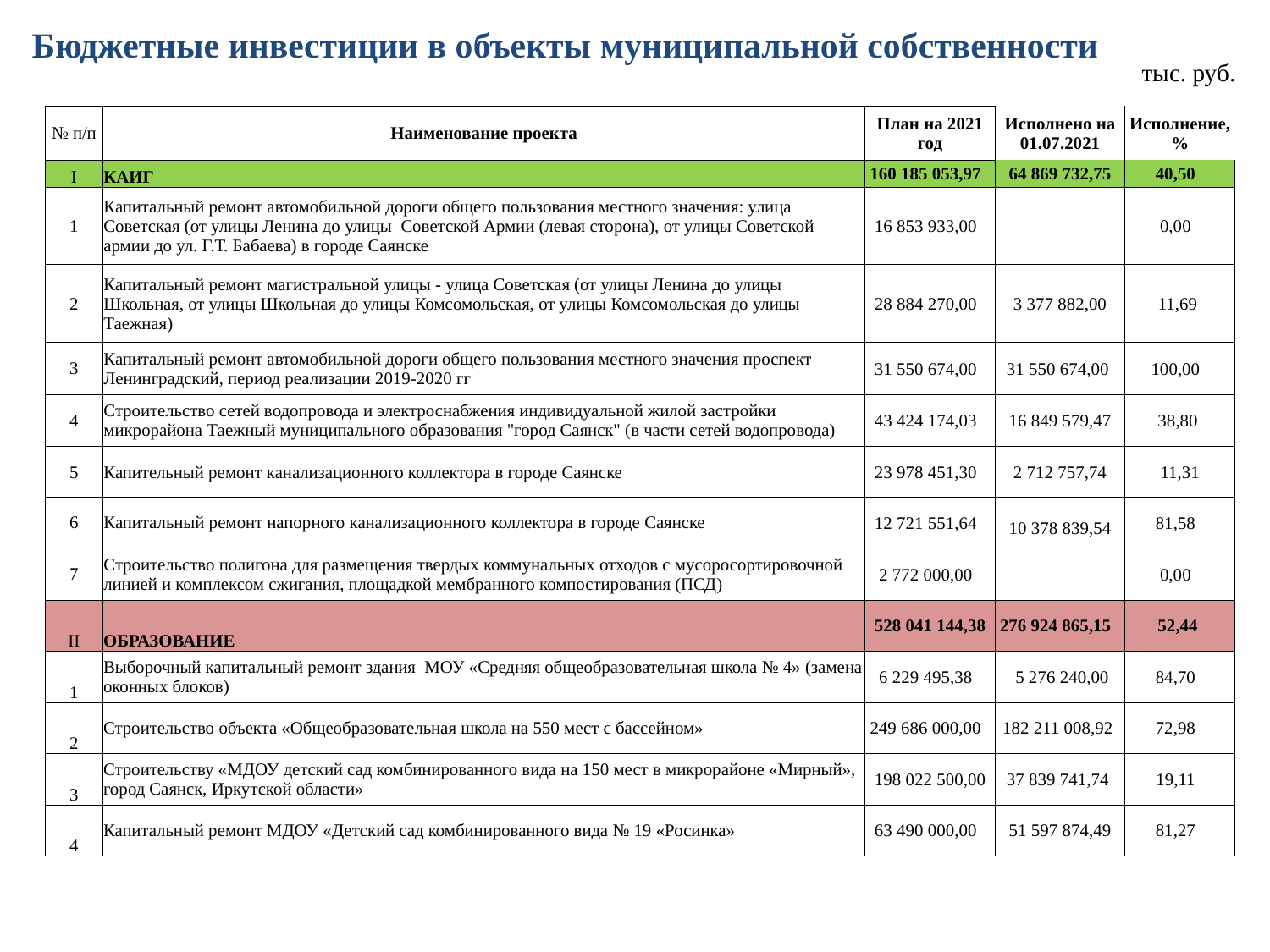

Бюджетные инвестиции в объекты муниципальной собственности
тыс. руб.
| № п/п | Наименование проекта | План на 2021 год | Исполнено на 01.07.2021 | Исполнение, % |
| --- | --- | --- | --- | --- |
| I | КАИГ | 160 185 053,97 | 64 869 732,75 | 40,50 |
| 1 | Капитальный ремонт автомобильной дороги общего пользования местного значения: улица Советская (от улицы Ленина до улицы Советской Армии (левая сторона), от улицы Советской армии до ул. Г.Т. Бабаева) в городе Саянске | 16 853 933,00 |  | 0,00 |
| 2 | Капитальный ремонт магистральной улицы - улица Советская (от улицы Ленина до улицы Школьная, от улицы Школьная до улицы Комсомольская, от улицы Комсомольская до улицы Таежная) | 28 884 270,00 | 3 377 882,00 | 11,69 |
| 3 | Капитальный ремонт автомобильной дороги общего пользования местного значения проспект Ленинградский, период реализации 2019-2020 гг | 31 550 674,00 | 31 550 674,00 | 100,00 |
| 4 | Строительство сетей водопровода и электроснабжения индивидуальной жилой застройки микрорайона Таежный муниципального образования "город Саянск" (в части сетей водопровода) | 43 424 174,03 | 16 849 579,47 | 38,80 |
| 5 | Капительный ремонт канализационного коллектора в городе Саянске | 23 978 451,30 | 2 712 757,74 | 11,31 |
| 6 | Капитальный ремонт напорного канализационного коллектора в городе Саянске | 12 721 551,64 | 10 378 839,54 | 81,58 |
| 7 | Строительство полигона для размещения твердых коммунальных отходов с мусоросортировочной линией и комплексом сжигания, площадкой мембранного компостирования (ПСД) | 2 772 000,00 |  | 0,00 |
| II | ОБРАЗОВАНИЕ | 528 041 144,38 | 276 924 865,15 | 52,44 |
| 1 | Выборочный капитальный ремонт здания  МОУ «Средняя общеобразовательная школа № 4» (замена оконных блоков) | 6 229 495,38 | 5 276 240,00 | 84,70 |
| 2 | Строительство объекта «Общеобразовательная школа на 550 мест с бассейном» | 249 686 000,00 | 182 211 008,92 | 72,98 |
| 3 | Строительству «МДОУ детский сад комбинированного вида на 150 мест в микрорайоне «Мирный», город Саянск, Иркутской области» | 198 022 500,00 | 37 839 741,74 | 19,11 |
| 4 | Капитальный ремонт МДОУ «Детский сад комбинированного вида № 19 «Росинка» | 63 490 000,00 | 51 597 874,49 | 81,27 |